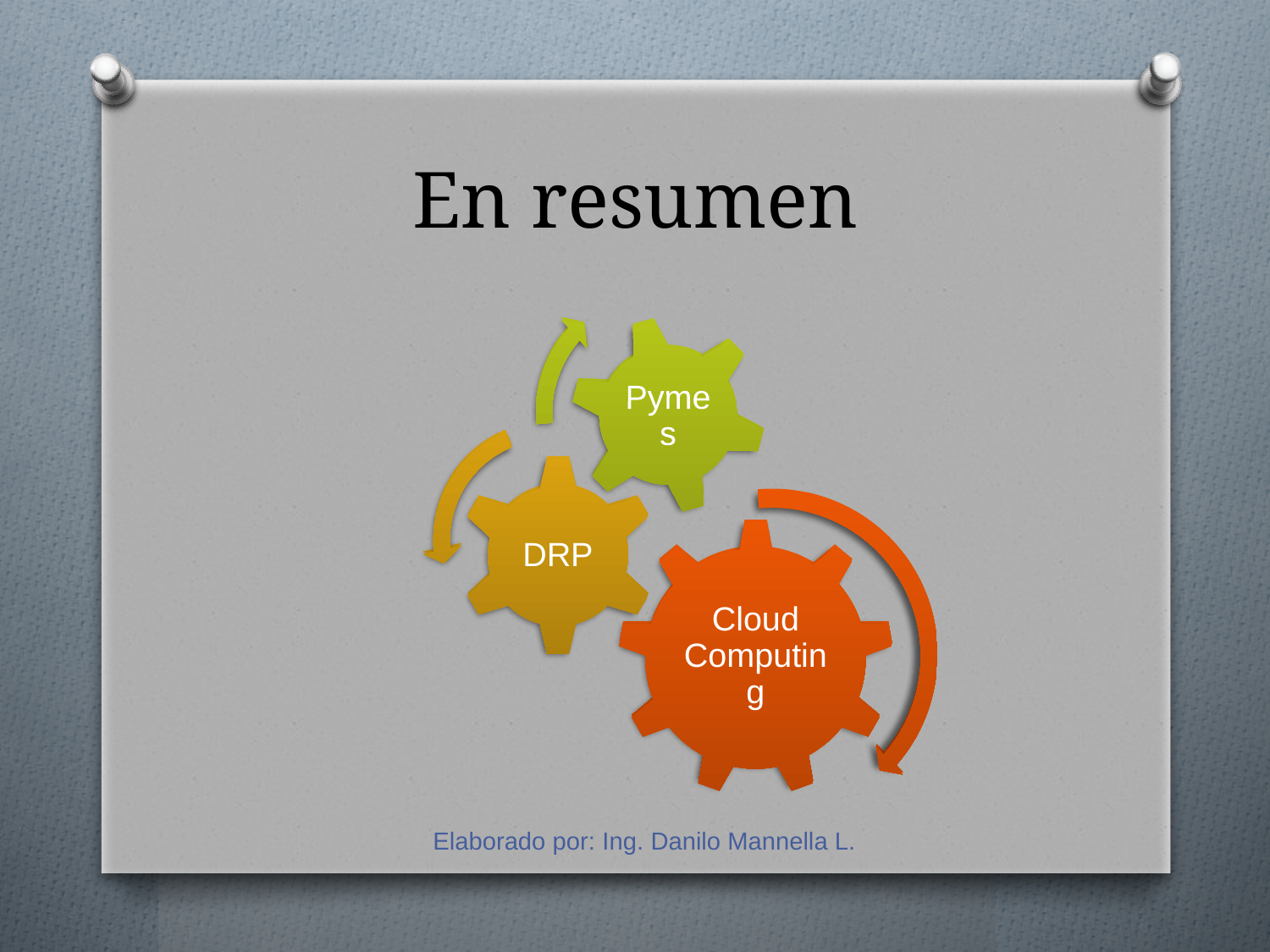

# En resumen
¿Cómo?
¿Qué?
¿Quién?
Cloud Computing
DRP
Pymes
Elaborado por: Ing. Danilo Mannella L.